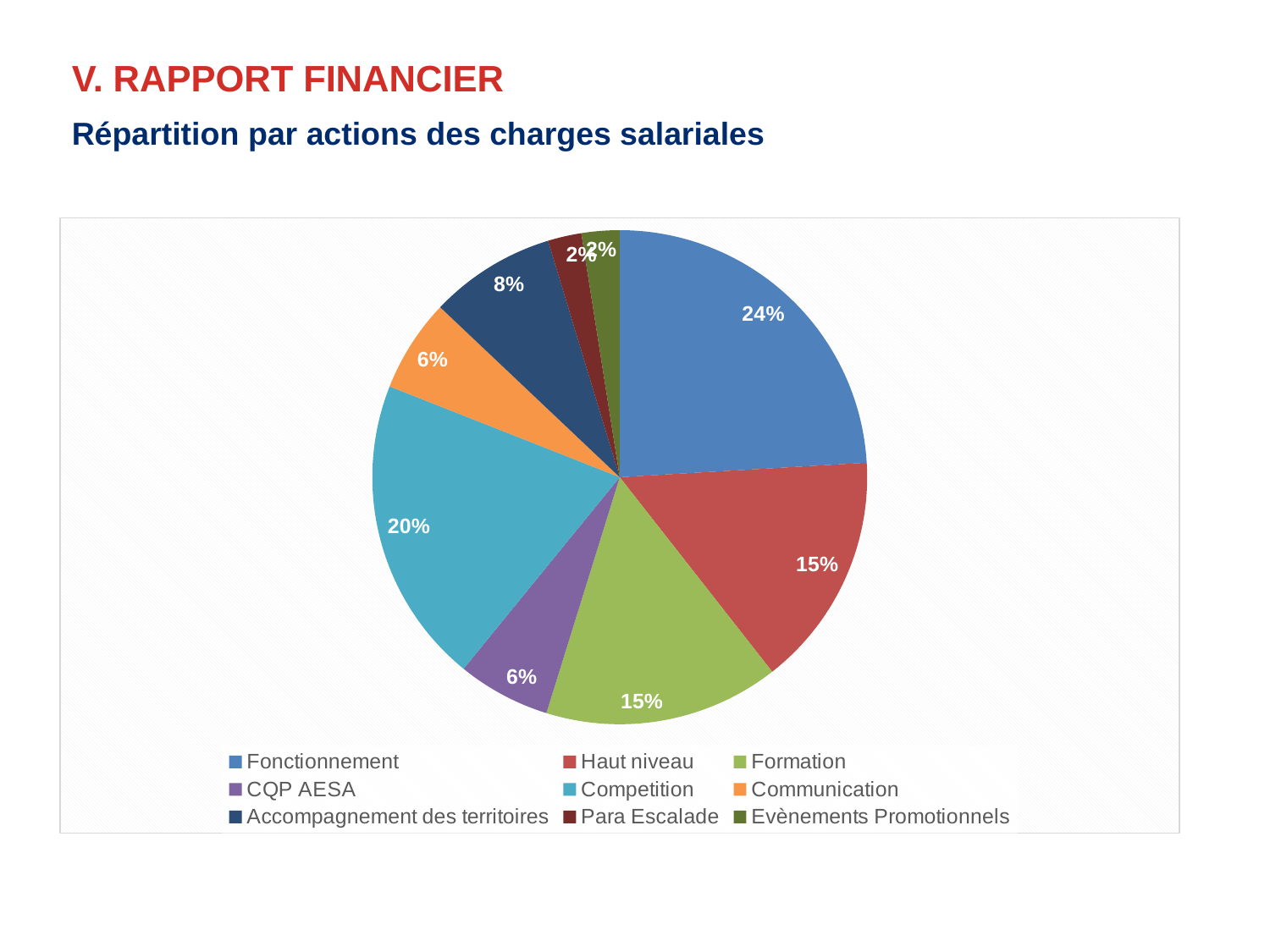

# V. RAPPORT FINANCIER
Répartition par actions des charges salariales

### Chart

| Category | Ventes |
|---|---|
| Fonctionnement | 9327.0 |
| Haut niveau  | 5954.0 |
| Formation | 5954.0 |
| CQP AESA | 2355.0 |
| Competition | 7798.0 |
| Communication | 2358.0 |
| Accompagnement des territoires | 3195.0 |
| Para Escalade | 853.0 |
| Evènements Promotionnels | 961.0 |